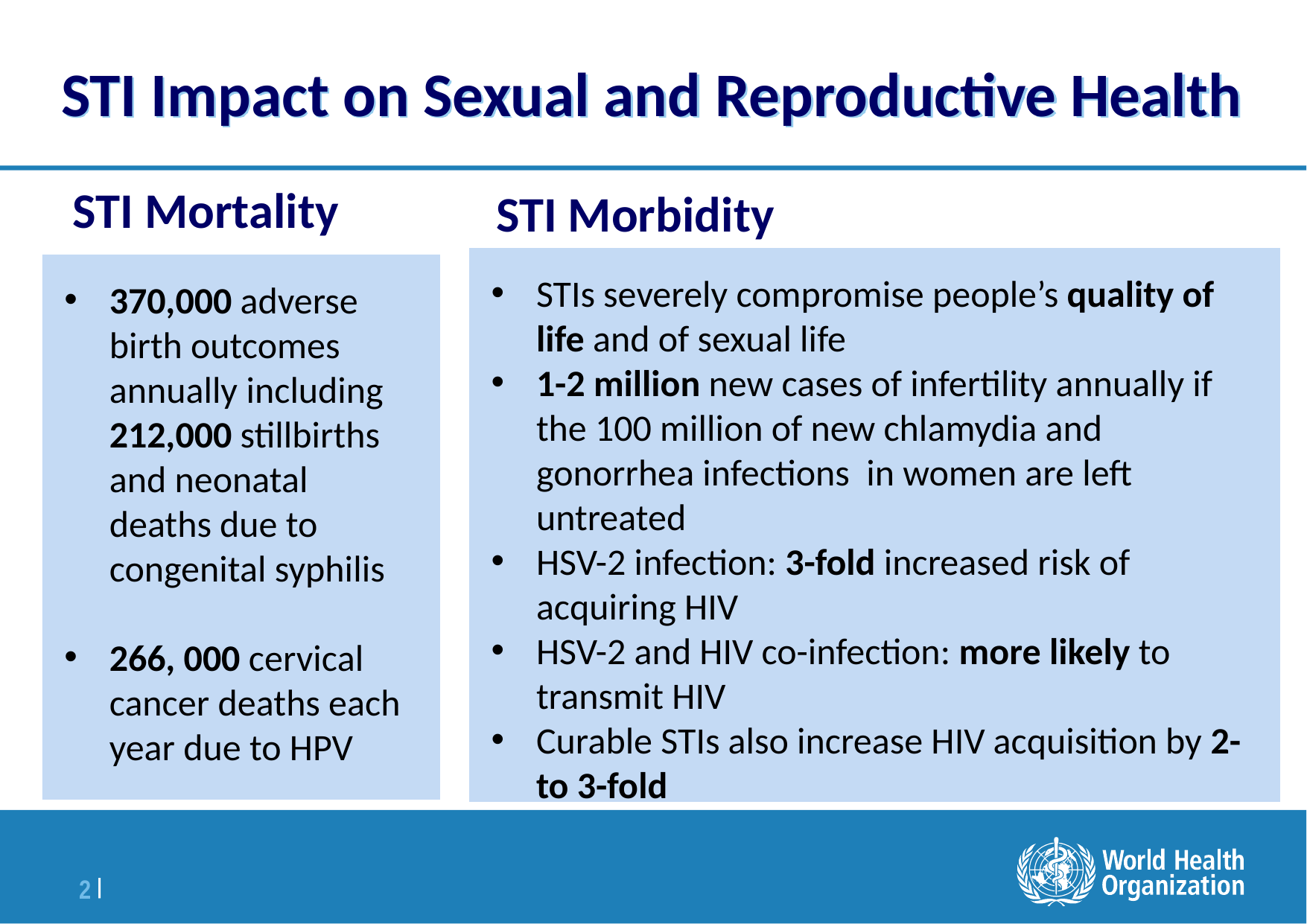

# STI Impact on Sexual and Reproductive Health
STI Mortality
STI Morbidity
STIs severely compromise people’s quality of life and of sexual life
1-2 million new cases of infertility annually if the 100 million of new chlamydia and gonorrhea infections  in women are left untreated
HSV-2 infection: 3-fold increased risk of acquiring HIV
HSV-2 and HIV co-infection: more likely to transmit HIV
Curable STIs also increase HIV acquisition by 2- to 3-fold

370,000 adverse birth outcomes annually including 212,000 stillbirths  and neonatal deaths due to congenital syphilis

266, 000 cervical cancer deaths each year due to HPV